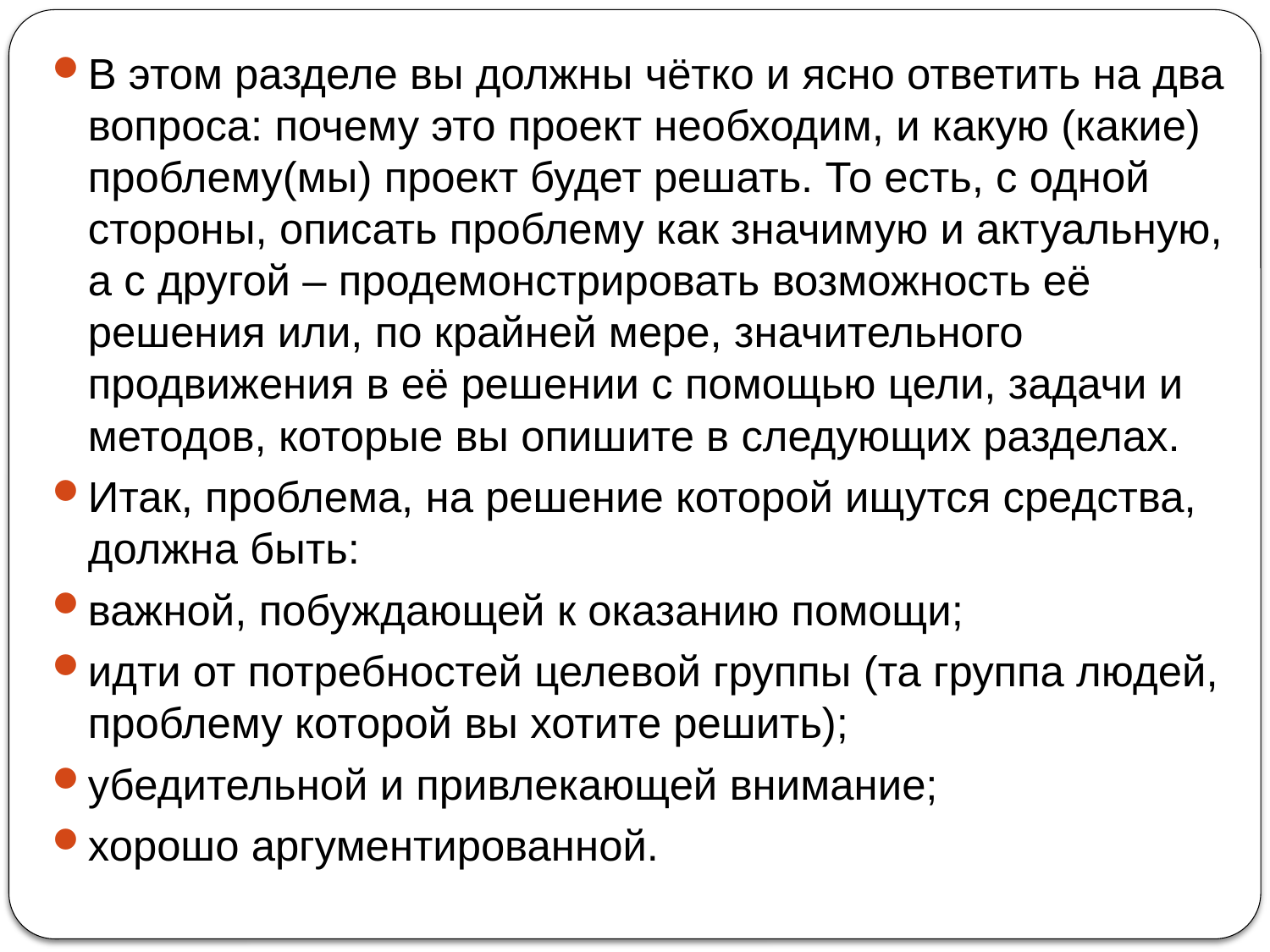

В этом разделе вы должны чётко и ясно ответить на два вопроса: почему это проект необходим, и какую (какие) проблему(мы) проект будет решать. То есть, с одной стороны, описать проблему как значимую и актуальную, а с другой – продемонстрировать возможность её решения или, по крайней мере, значительного продвижения в её решении с помощью цели, задачи и методов, которые вы опишите в следующих разделах.
Итак, проблема, на решение которой ищутся средства, должна быть:
важной, побуждающей к оказанию помощи;
идти от потребностей целевой группы (та группа людей, проблему которой вы хотите решить);
убедительной и привлекающей внимание;
хорошо аргументированной.